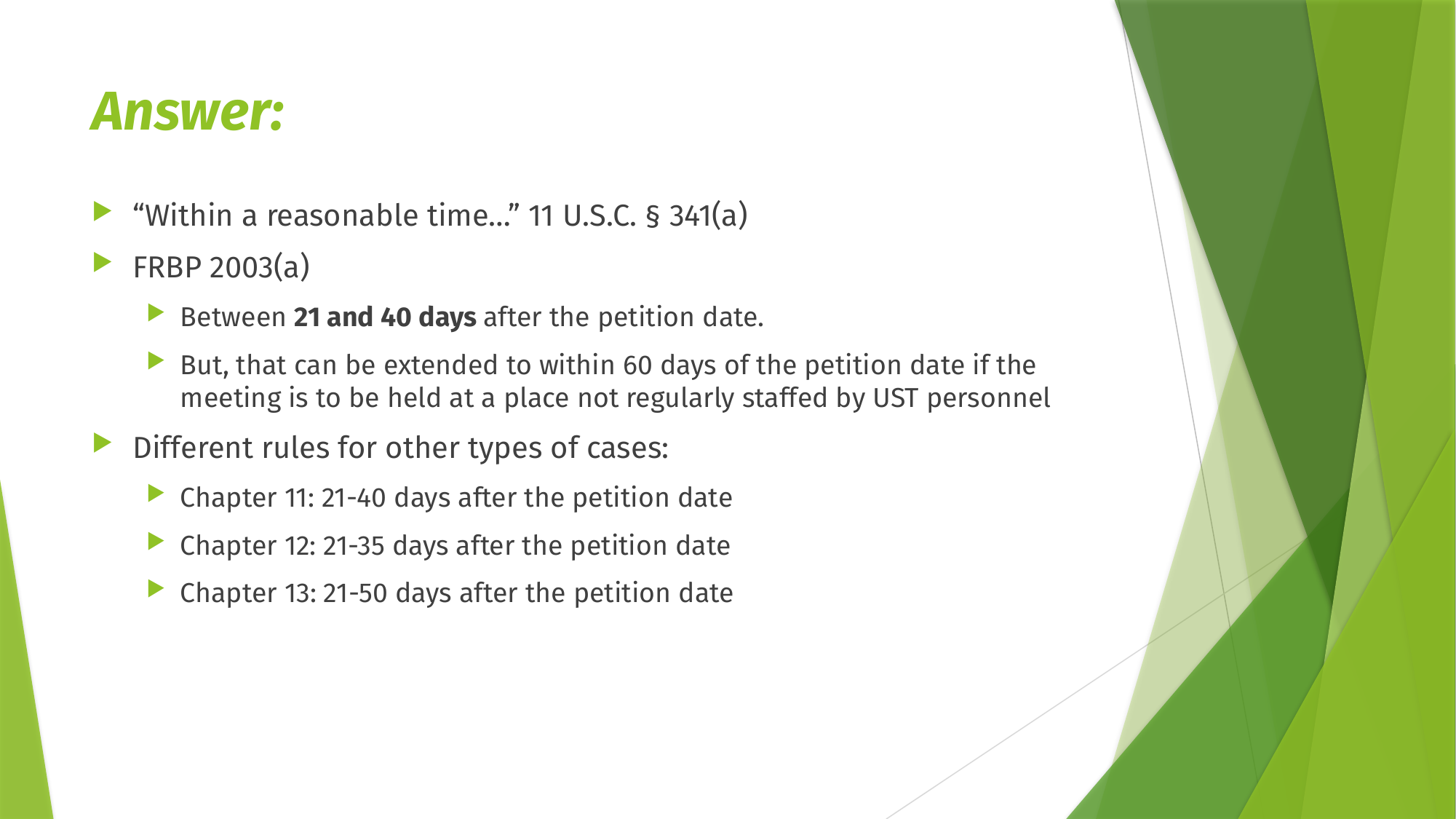

# Answer:
“Within a reasonable time…” 11 U.S.C. § 341(a)
FRBP 2003(a)
Between 21 and 40 days after the petition date.
But, that can be extended to within 60 days of the petition date if the meeting is to be held at a place not regularly staffed by UST personnel
Different rules for other types of cases:
Chapter 11: 21-40 days after the petition date
Chapter 12: 21-35 days after the petition date
Chapter 13: 21-50 days after the petition date